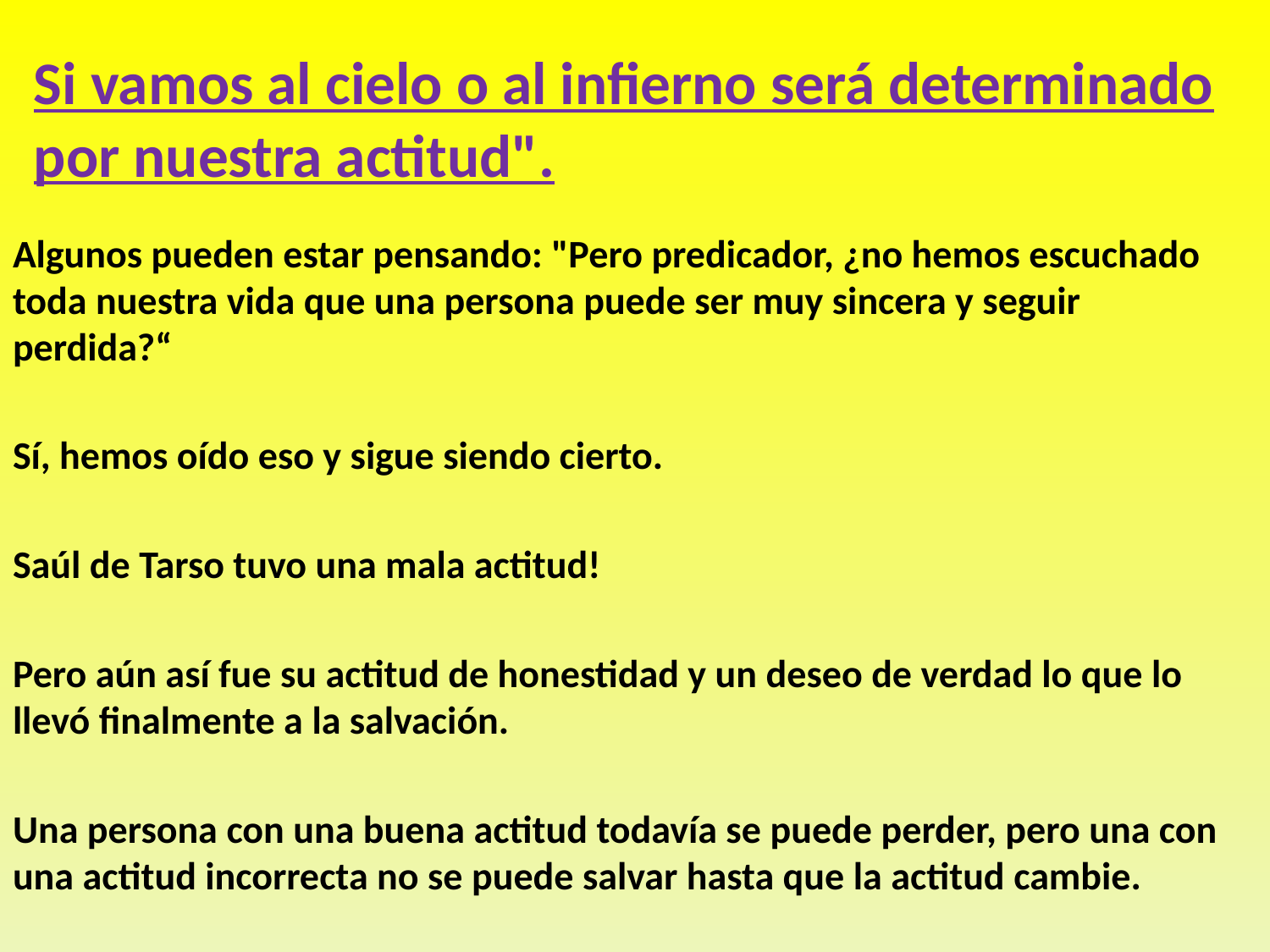

# Si vamos al cielo o al infierno será determinado por nuestra actitud".

Algunos pueden estar pensando: "Pero predicador, ¿no hemos escuchado toda nuestra vida que una persona puede ser muy sincera y seguir perdida?“

Sí, hemos oído eso y sigue siendo cierto.

Saúl de Tarso tuvo una mala actitud!

Pero aún así fue su actitud de honestidad y un deseo de verdad lo que lo llevó finalmente a la salvación.

Una persona con una buena actitud todavía se puede perder, pero una con una actitud incorrecta no se puede salvar hasta que la actitud cambie.